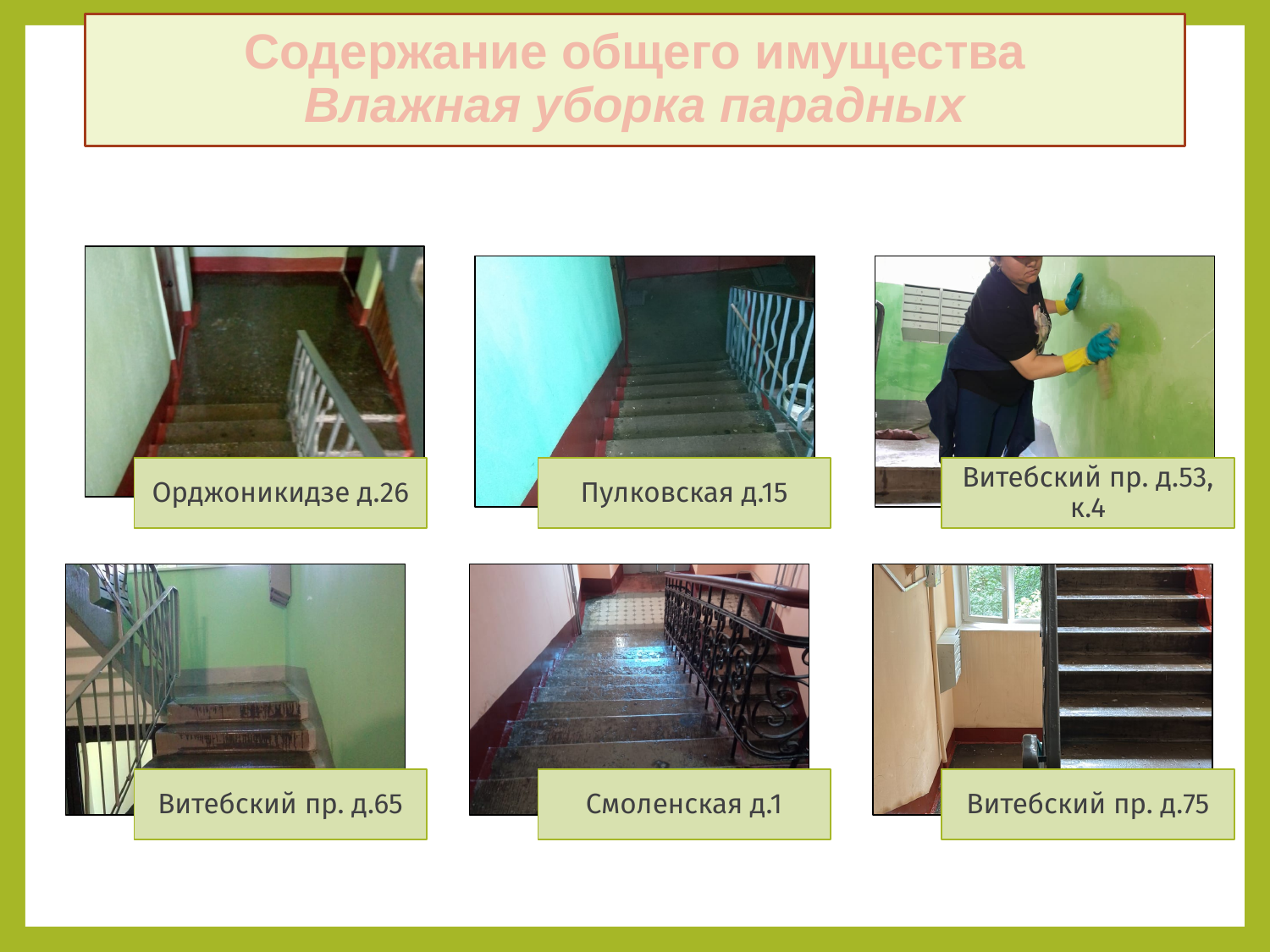

# Содержание общего имущества Влажная уборка парадных
Орджоникидзе д.26
Пулковская д.15
Витебский пр. д.53, к.4
Витебский пр. д.65
Смоленская д.1
Витебский пр. д.75